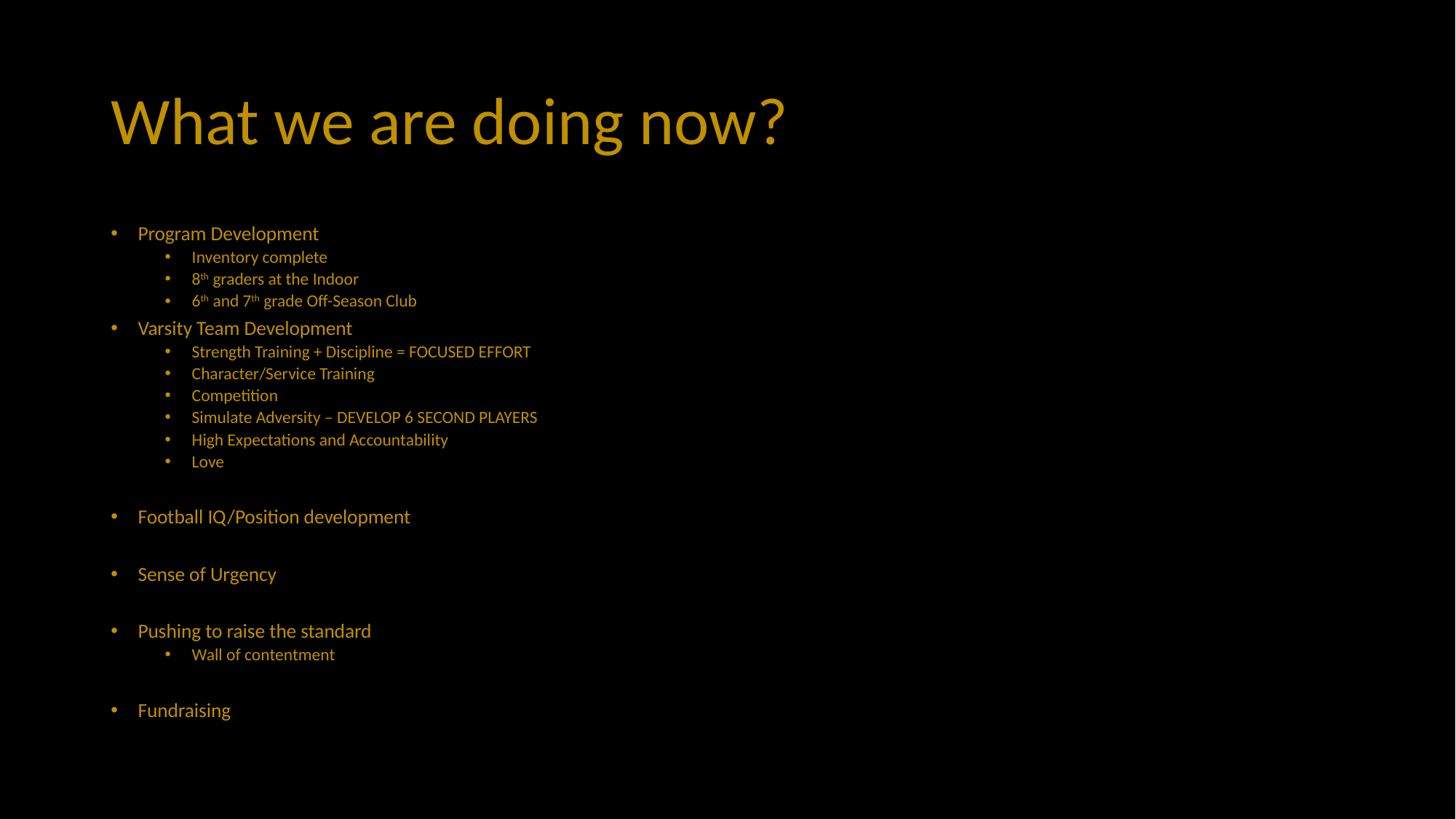

# What we are doing now?
Program Development
Inventory complete
8th graders at the Indoor
6th and 7th grade Off-Season Club
Varsity Team Development
Strength Training + Discipline = FOCUSED EFFORT
Character/Service Training
Competition
Simulate Adversity – DEVELOP 6 SECOND PLAYERS
High Expectations and Accountability
Love

Football IQ/Position development

Sense of Urgency

Pushing to raise the standard
Wall of contentment

Fundraising